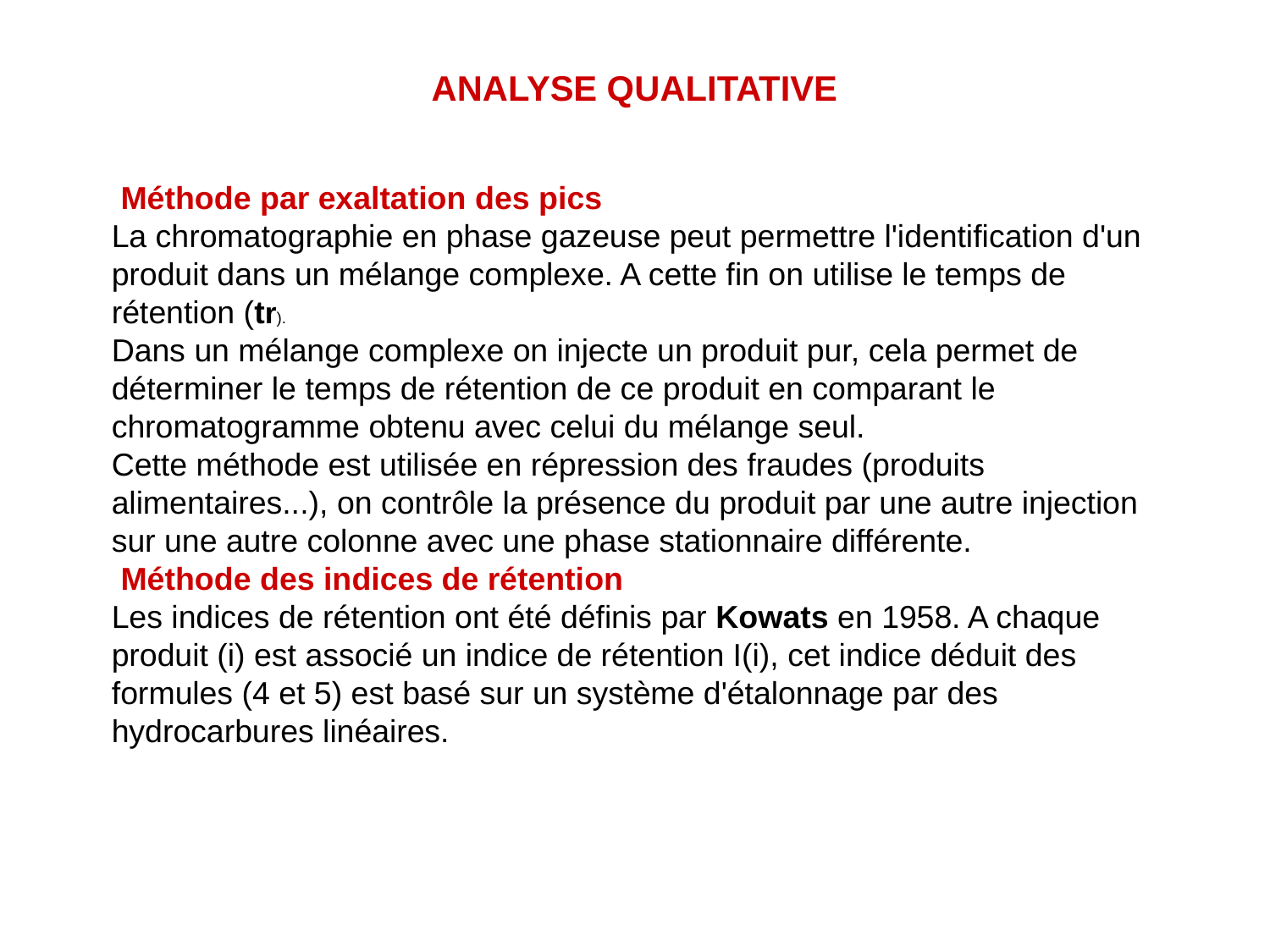

ANALYSE QUALITATIVE
 Méthode par exaltation des pics
La chromatographie en phase gazeuse peut permettre l'identification d'un produit dans un mélange complexe. A cette fin on utilise le temps de rétention (tr).
Dans un mélange complexe on injecte un produit pur, cela permet de déterminer le temps de rétention de ce produit en comparant le chromatogramme obtenu avec celui du mélange seul.
Cette méthode est utilisée en répression des fraudes (produits alimentaires...), on contrôle la présence du produit par une autre injection sur une autre colonne avec une phase stationnaire différente.
 Méthode des indices de rétention
Les indices de rétention ont été définis par Kowats en 1958. A chaque produit (i) est associé un indice de rétention I(i), cet indice déduit des formules (4 et 5) est basé sur un système d'étalonnage par des hydrocarbures linéaires.